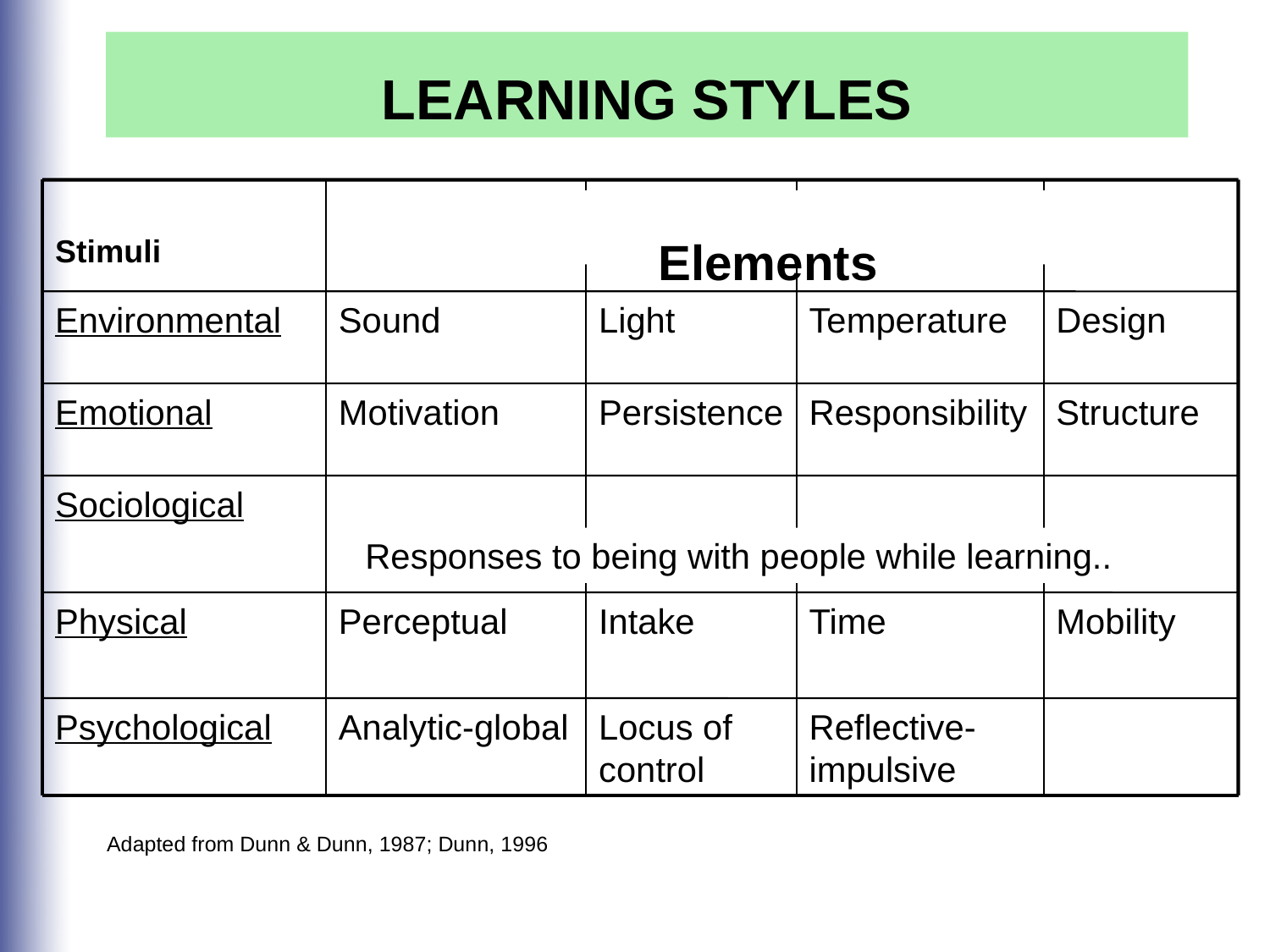

LEARNING STYLES

		Elements

Stimuli

Environmental
Sound
Light
Temperature
Design

Emotional
Motivation
Persistence
Responsibility
Structure

Sociological

Physical
Perceptual
Intake
Time
Mobility

Psychological
Analytic-global
Locus of control
Reflective-impulsive

Responses to being with people while learning..
Adapted from Dunn & Dunn, 1987; Dunn, 1996
22